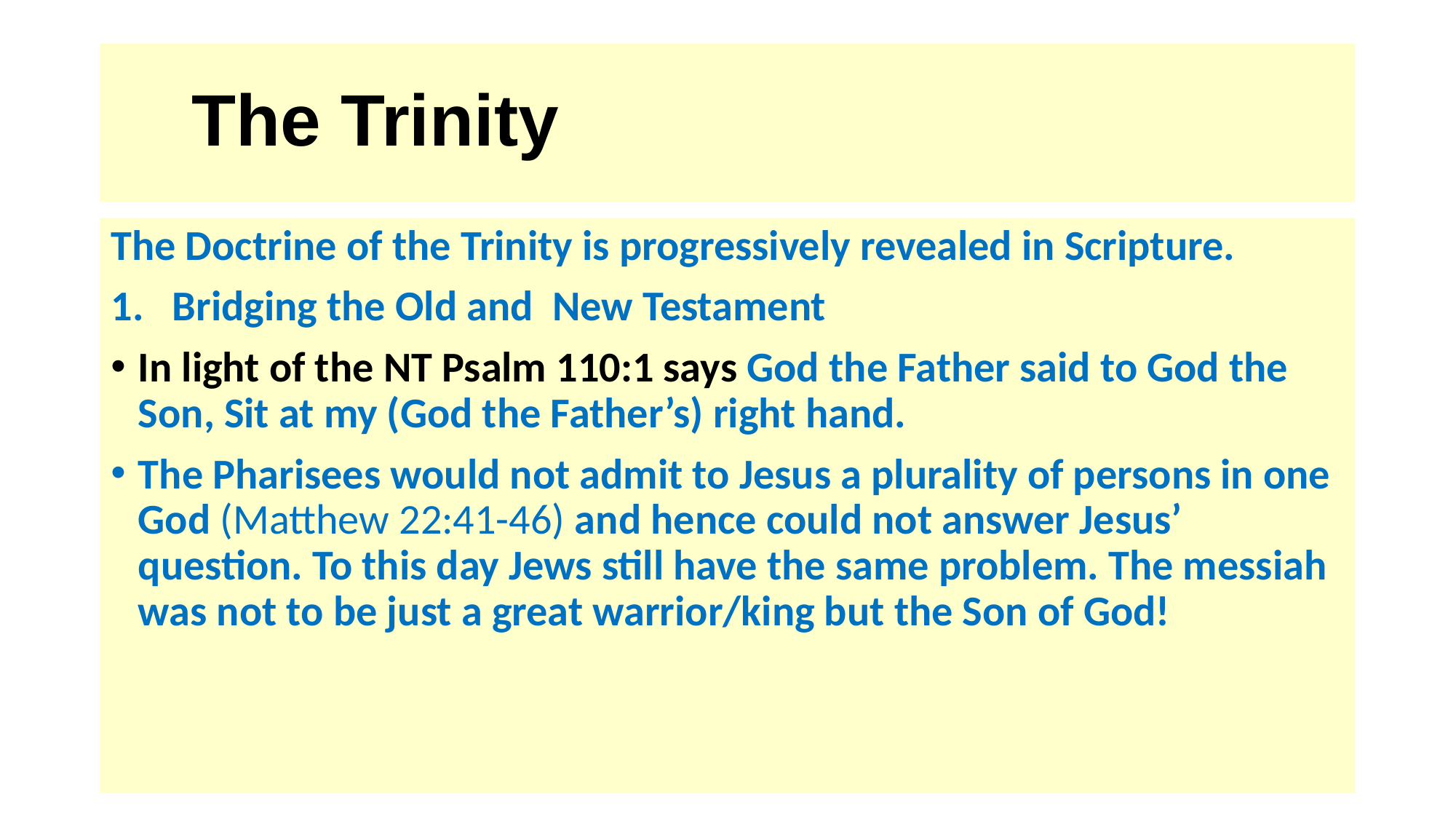

# The Trinity
The Doctrine of the Trinity is progressively revealed in Scripture.
Bridging the Old and  New Testament
In light of the NT Psalm 110:1 says God the Father said to God the Son, Sit at my (God the Father’s) right hand.
The Pharisees would not admit to Jesus a plurality of persons in one God (Matthew 22:41-46) and hence could not answer Jesus’ question. To this day Jews still have the same problem. The messiah was not to be just a great warrior/king but the Son of God!